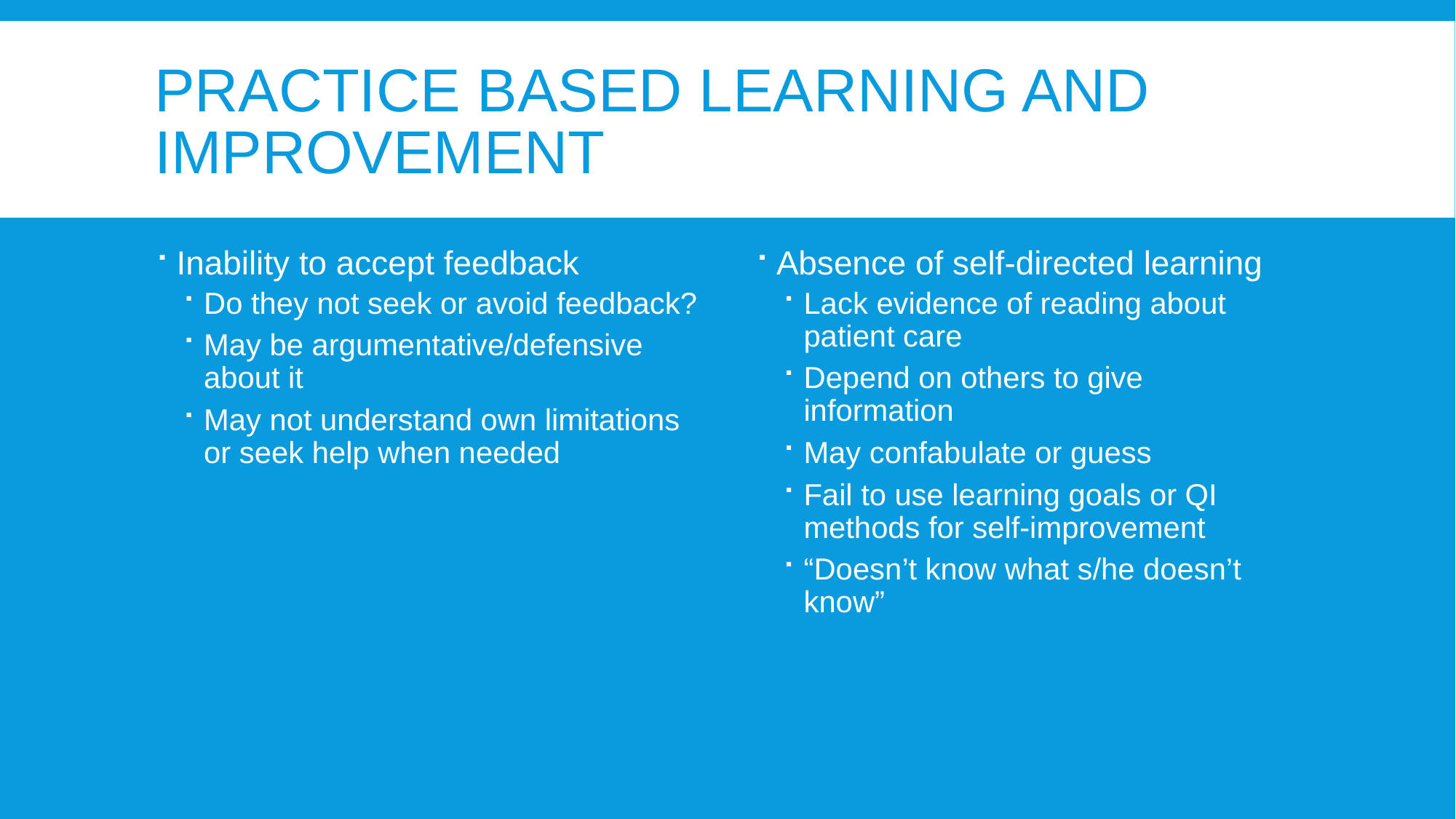

# Practice Based Learning and Improvement
Inability to accept feedback
Do they not seek or avoid feedback?
May be argumentative/defensive about it
May not understand own limitations or seek help when needed
Absence of self-directed learning
Lack evidence of reading about patient care
Depend on others to give information
May confabulate or guess
Fail to use learning goals or QI methods for self-improvement
“Doesn’t know what s/he doesn’t know”